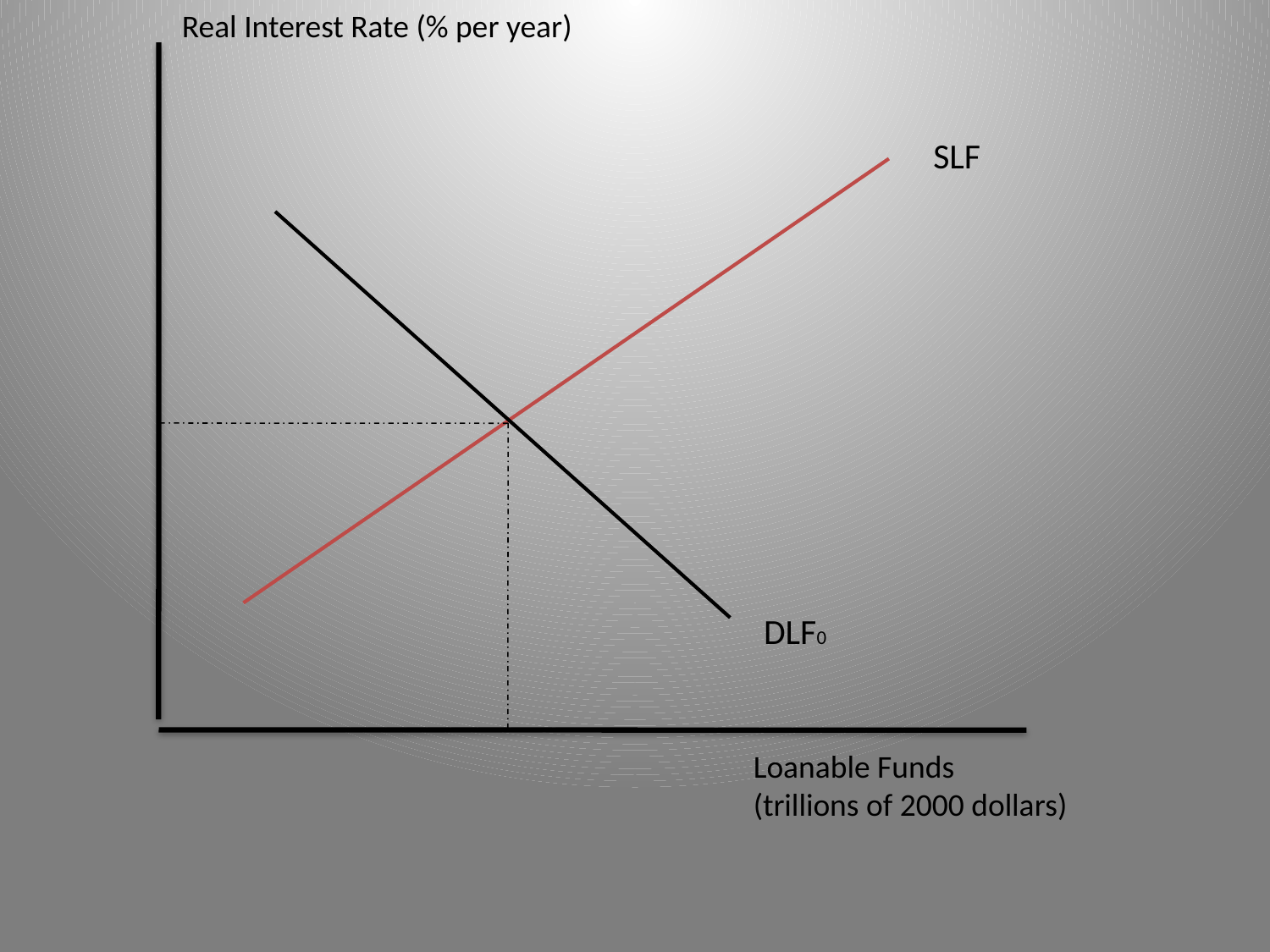

Real Interest Rate (% per year)
SLF

### Chart

| Category |
|---|
DLF0
Loanable Funds
(trillions of 2000 dollars)